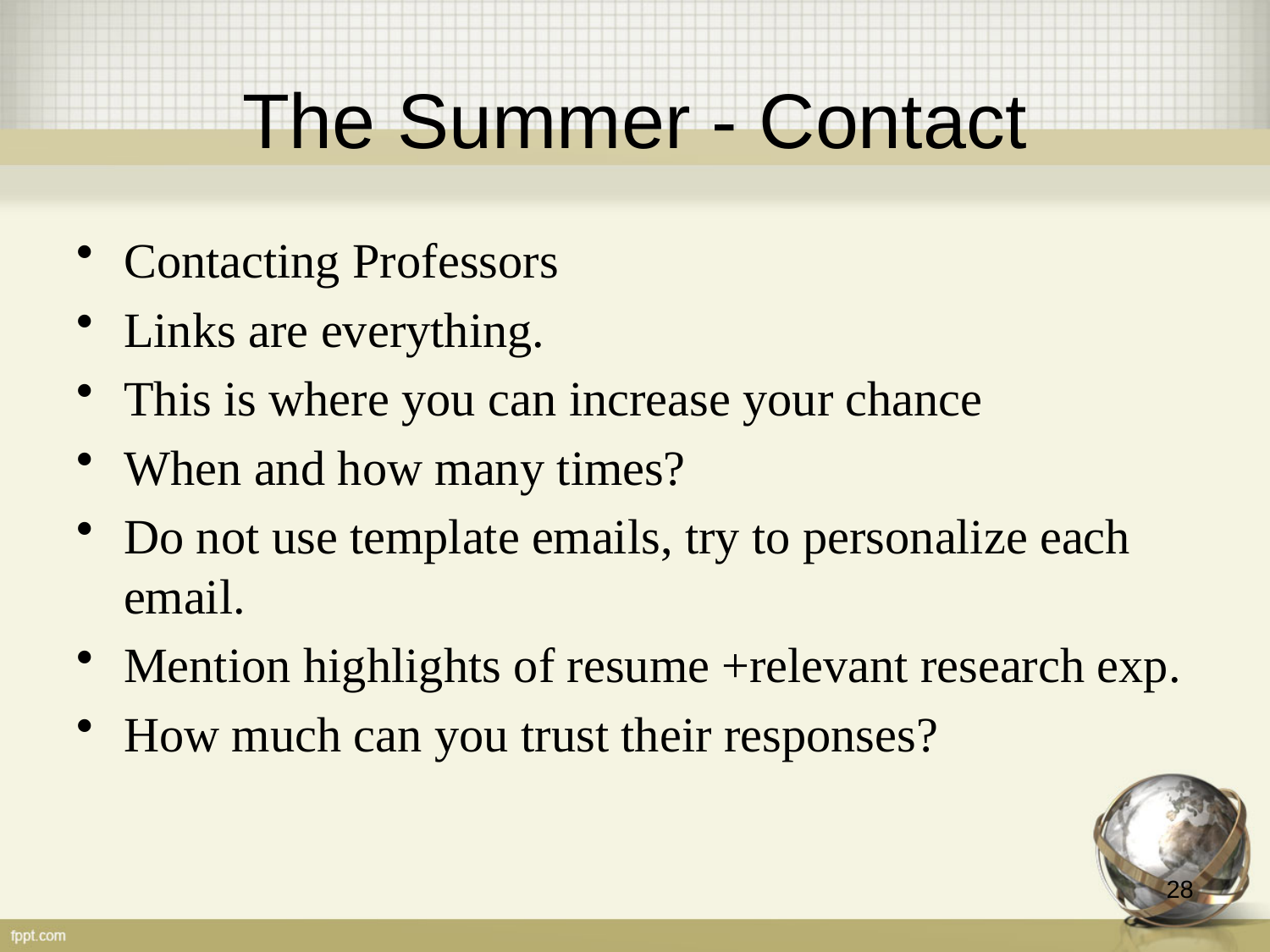

# The Summer - Contact
Contacting Professors
Links are everything.
This is where you can increase your chance
When and how many times?
Do not use template emails, try to personalize each email.
Mention highlights of resume +relevant research exp.
How much can you trust their responses?
28